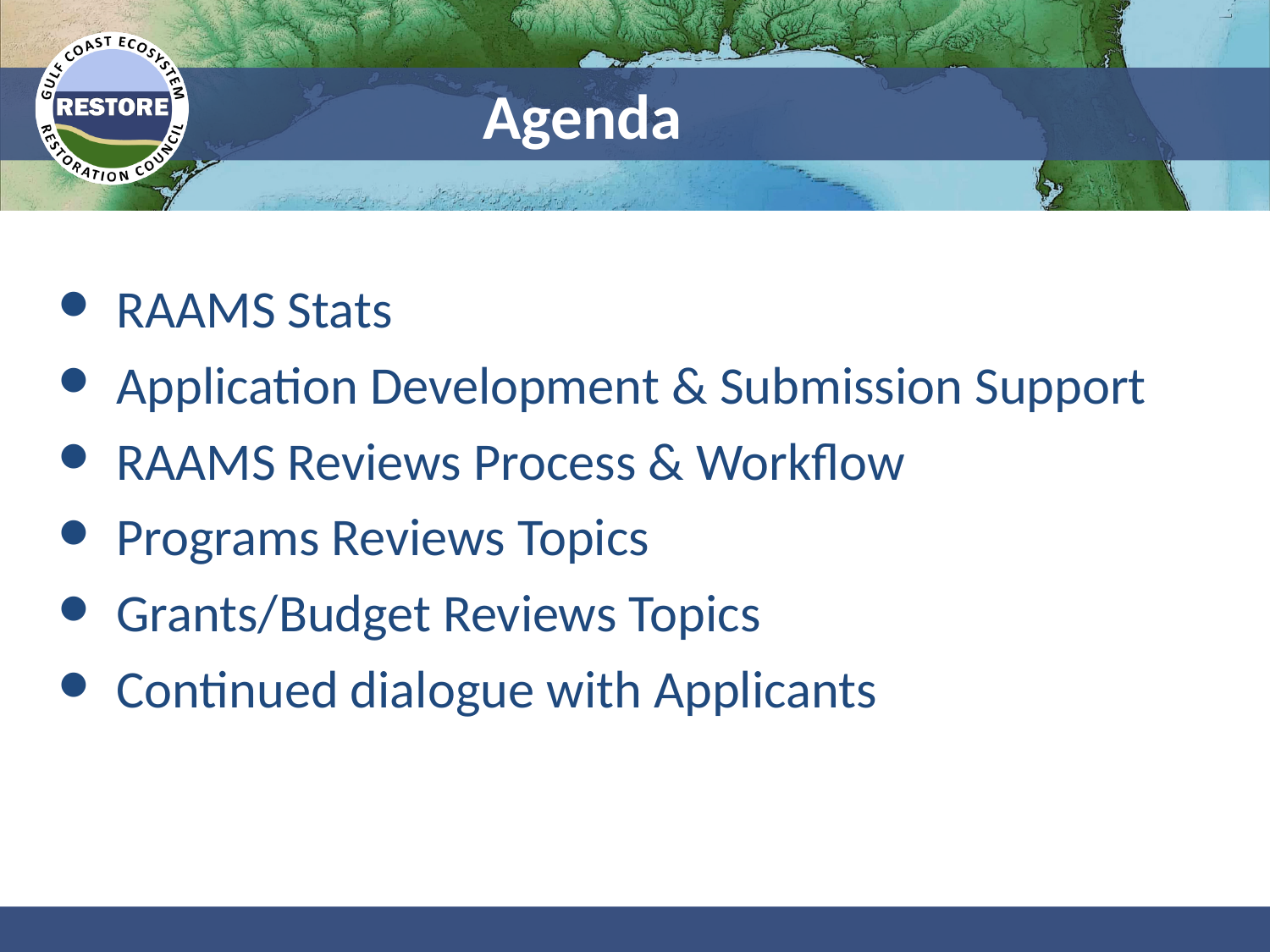

Agenda
RAAMS Stats

Application Development & Submission Support

RAAMS Reviews Process & Workflow

Programs Reviews Topics

Grants/Budget Reviews Topics

Continued dialogue with Applicants